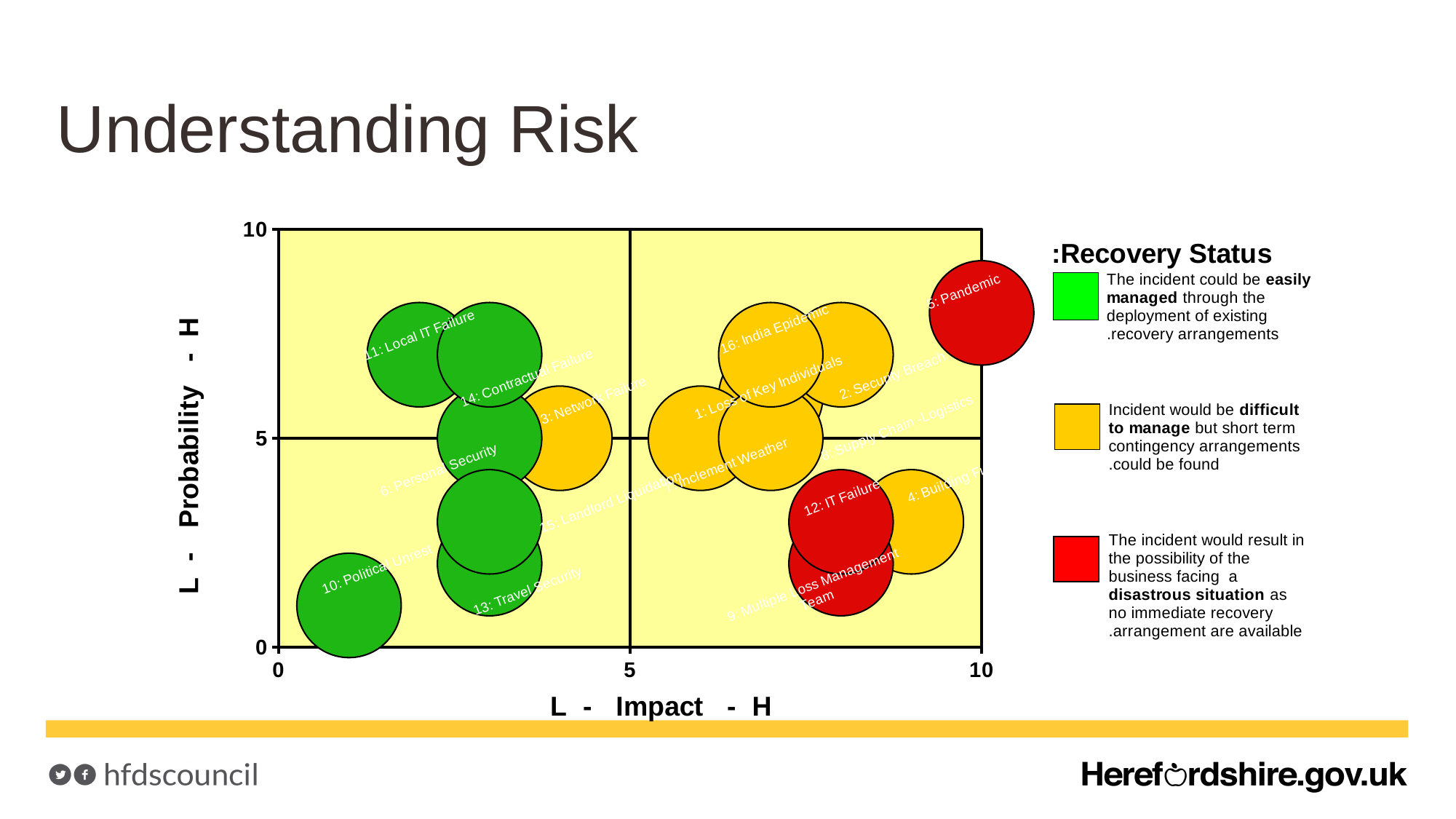

# Understanding Risk

### Chart

| Category |  |
|---|---|